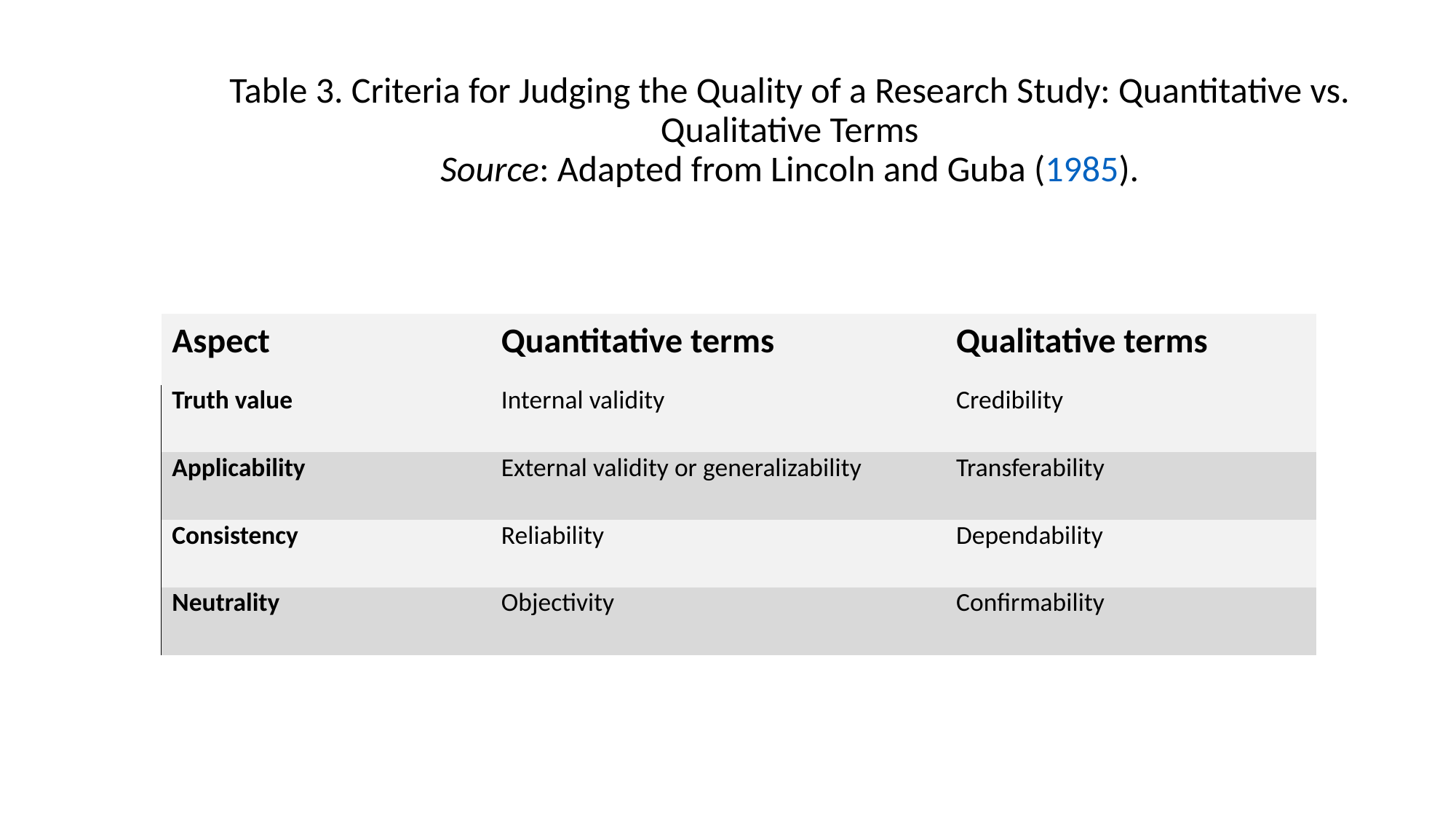

# Table 3. Criteria for Judging the Quality of a Research Study: Quantitative vs. Qualitative Terms
Source: Adapted from Lincoln and Guba (1985).

| Aspect | Quantitative terms | Qualitative terms |
| --- | --- | --- |
| Truth value | Internal validity | Credibility |
| Applicability | External validity or generalizability | Transferability |
| Consistency | Reliability | Dependability |
| Neutrality | Objectivity | Confirmability |